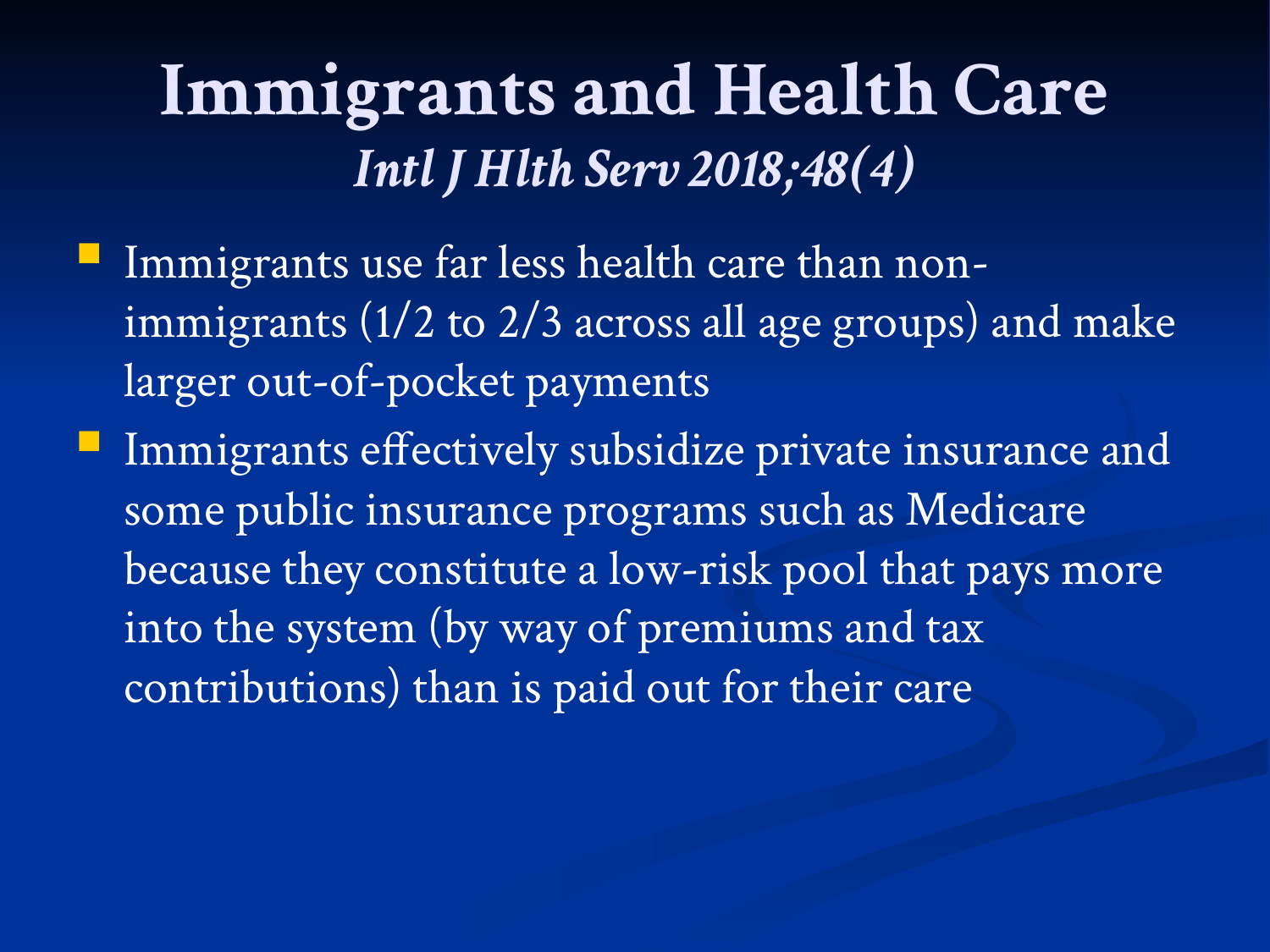

# Immigrants and Health Care Intl J Hlth Serv 2018;48(4)
Immigrants use far less health care than non-immigrants (1/2 to 2/3 across all age groups) and make larger out-of-pocket payments
Immigrants effectively subsidize private insurance and some public insurance programs such as Medicare because they constitute a low-risk pool that pays more into the system (by way of premiums and tax contributions) than is paid out for their care